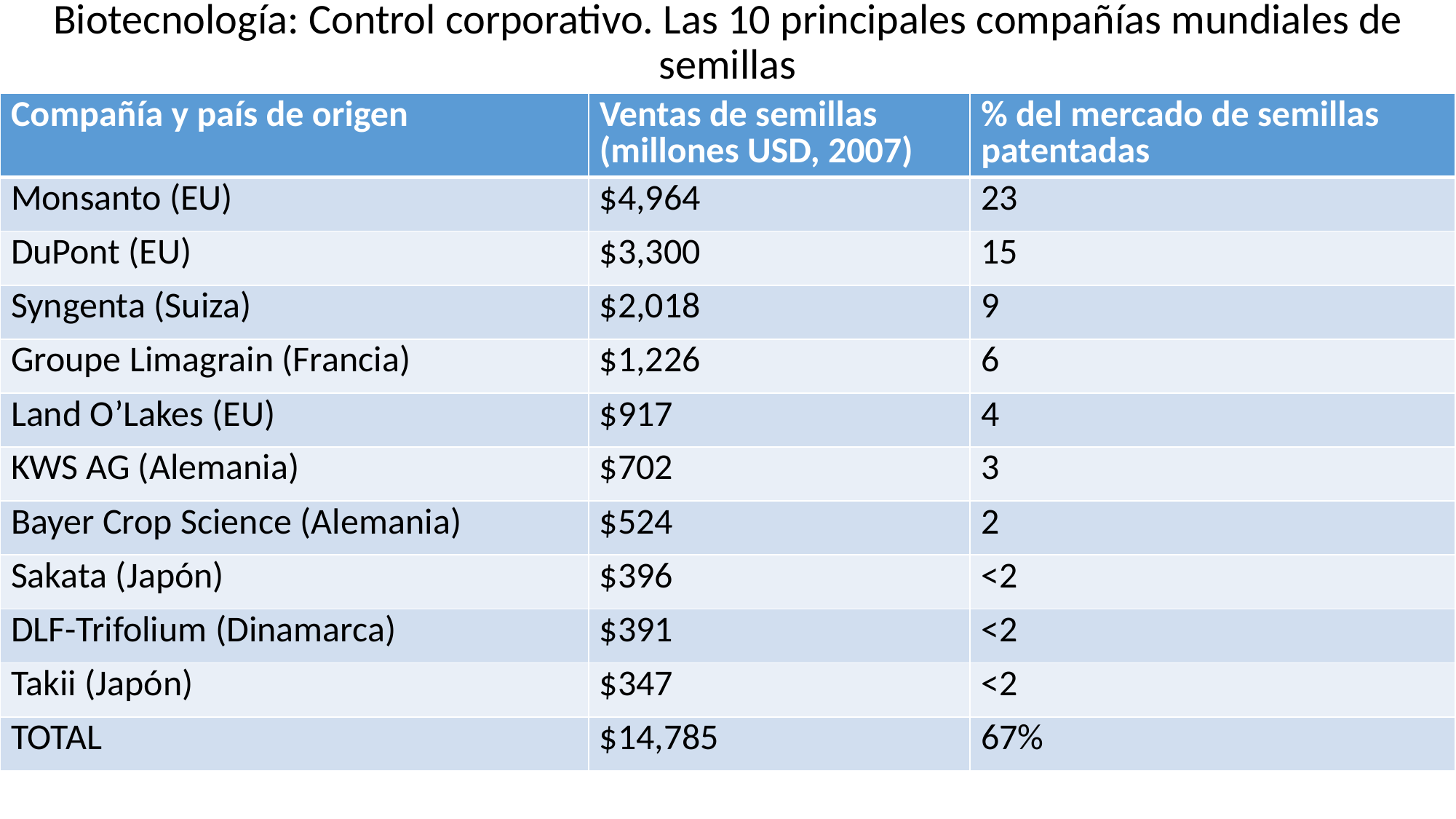

# Biotecnología: Control corporativo. Las 10 principales compañías mundiales de semillas
| Compañía y país de origen | Ventas de semillas (millones USD, 2007) | % del mercado de semillas patentadas |
| --- | --- | --- |
| Monsanto (EU) | $4,964 | 23 |
| DuPont (EU) | $3,300 | 15 |
| Syngenta (Suiza) | $2,018 | 9 |
| Groupe Limagrain (Francia) | $1,226 | 6 |
| Land O’Lakes (EU) | $917 | 4 |
| KWS AG (Alemania) | $702 | 3 |
| Bayer Crop Science (Alemania) | $524 | 2 |
| Sakata (Japón) | $396 | <2 |
| DLF-Trifolium (Dinamarca) | $391 | <2 |
| Takii (Japón) | $347 | <2 |
| TOTAL | $14,785 | 67% |